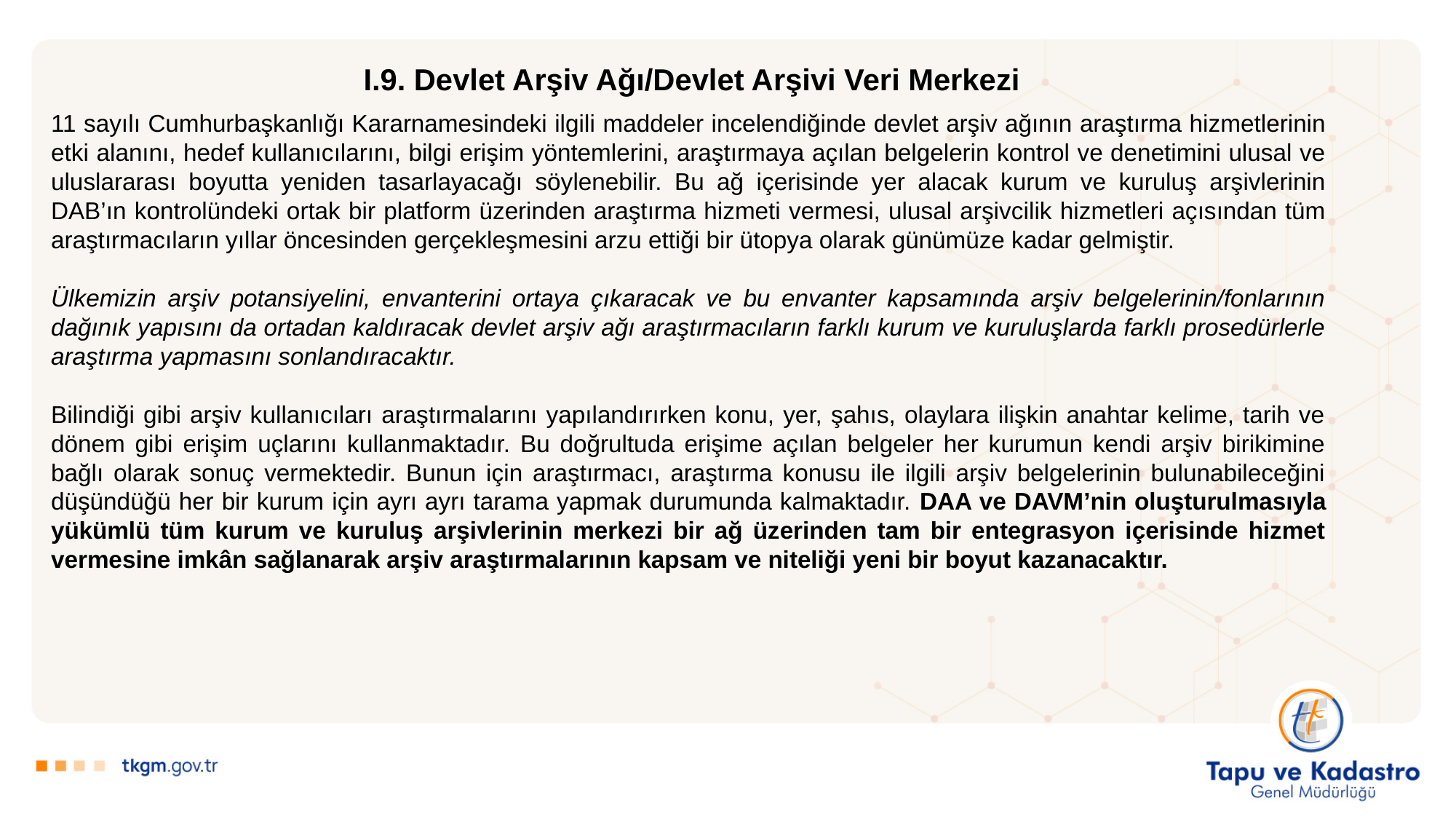

I.9. Devlet Arşiv Ağı/Devlet Arşivi Veri Merkezi
11 sayılı Cumhurbaşkanlığı Kararnamesindeki ilgili maddeler incelendiğinde devlet arşiv ağının araştırma hizmetlerinin etki alanını, hedef kullanıcılarını, bilgi erişim yöntemlerini, araştırmaya açılan belgelerin kontrol ve denetimini ulusal ve uluslararası boyutta yeniden tasarlayacağı söylenebilir. Bu ağ içerisinde yer alacak kurum ve kuruluş arşivlerinin DAB’ın kontrolündeki ortak bir platform üzerinden araştırma hizmeti vermesi, ulusal arşivcilik hizmetleri açısından tüm araştırmacıların yıllar öncesinden gerçekleşmesini arzu ettiği bir ütopya olarak günümüze kadar gelmiştir.

Ülkemizin arşiv potansiyelini, envanterini ortaya çıkaracak ve bu envanter kapsamında arşiv belgelerinin/fonlarının dağınık yapısını da ortadan kaldıracak devlet arşiv ağı araştırmacıların farklı kurum ve kuruluşlarda farklı prosedürlerle araştırma yapmasını sonlandıracaktır.

Bilindiği gibi arşiv kullanıcıları araştırmalarını yapılandırırken konu, yer, şahıs, olaylara ilişkin anahtar kelime, tarih ve dönem gibi erişim uçlarını kullanmaktadır. Bu doğrultuda erişime açılan belgeler her kurumun kendi arşiv birikimine bağlı olarak sonuç vermektedir. Bunun için araştırmacı, araştırma konusu ile ilgili arşiv belgelerinin bulunabileceğini düşündüğü her bir kurum için ayrı ayrı tarama yapmak durumunda kalmaktadır. DAA ve DAVM’nin oluşturulmasıyla yükümlü tüm kurum ve kuruluş arşivlerinin merkezi bir ağ üzerinden tam bir entegrasyon içerisinde hizmet vermesine imkân sağlanarak arşiv araştırmalarının kapsam ve niteliği yeni bir boyut kazanacaktır.